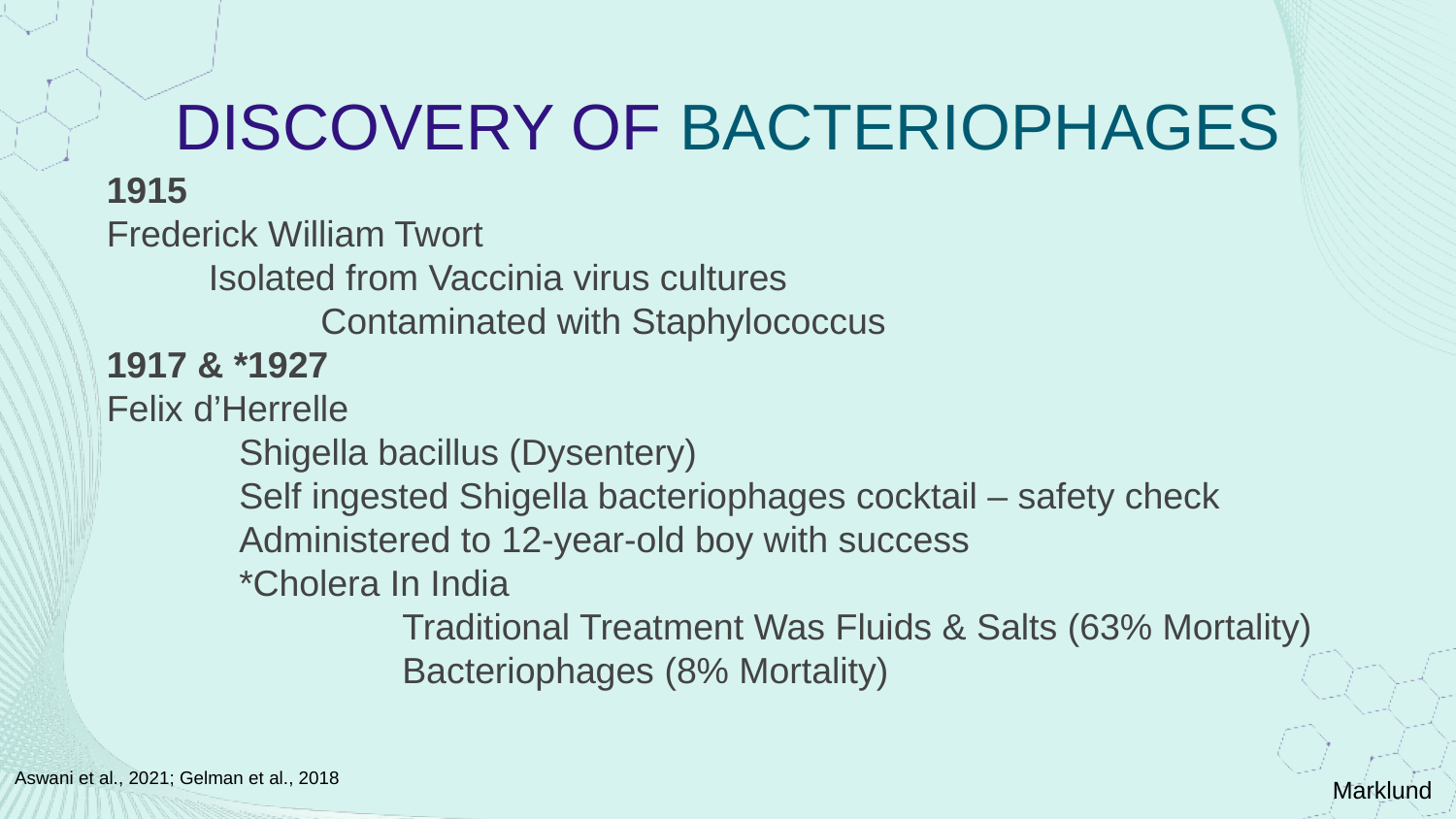

# DISCOVERY OF BACTERIOPHAGES
1915
Frederick William Twort
          Isolated from Vaccinia virus cultures
                     Contaminated with Staphylococcus
1917 & *1927
Felix d’Herrelle
             Shigella bacillus (Dysentery)
             Self ingested Shigella bacteriophages cocktail – safety check
             Administered to 12-year-old boy with success
             *Cholera In India
                             Traditional Treatment Was Fluids & Salts (63% Mortality)
                             Bacteriophages (8% Mortality)

Aswani et al., 2021; Gelman et al., 2018
Marklund